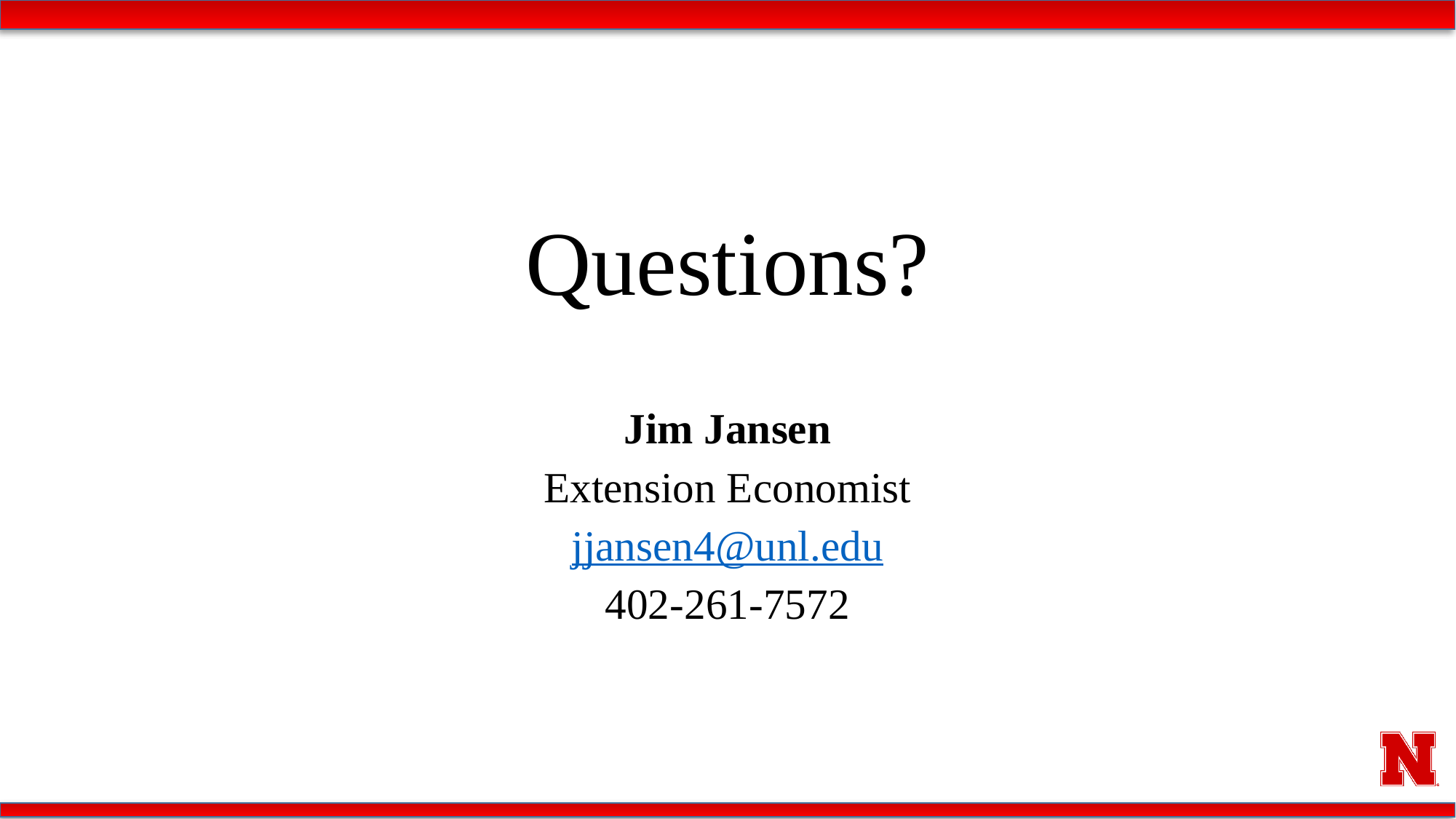

# Questions?
Jim Jansen
Extension Economist
jjansen4@unl.edu
402-261-7572